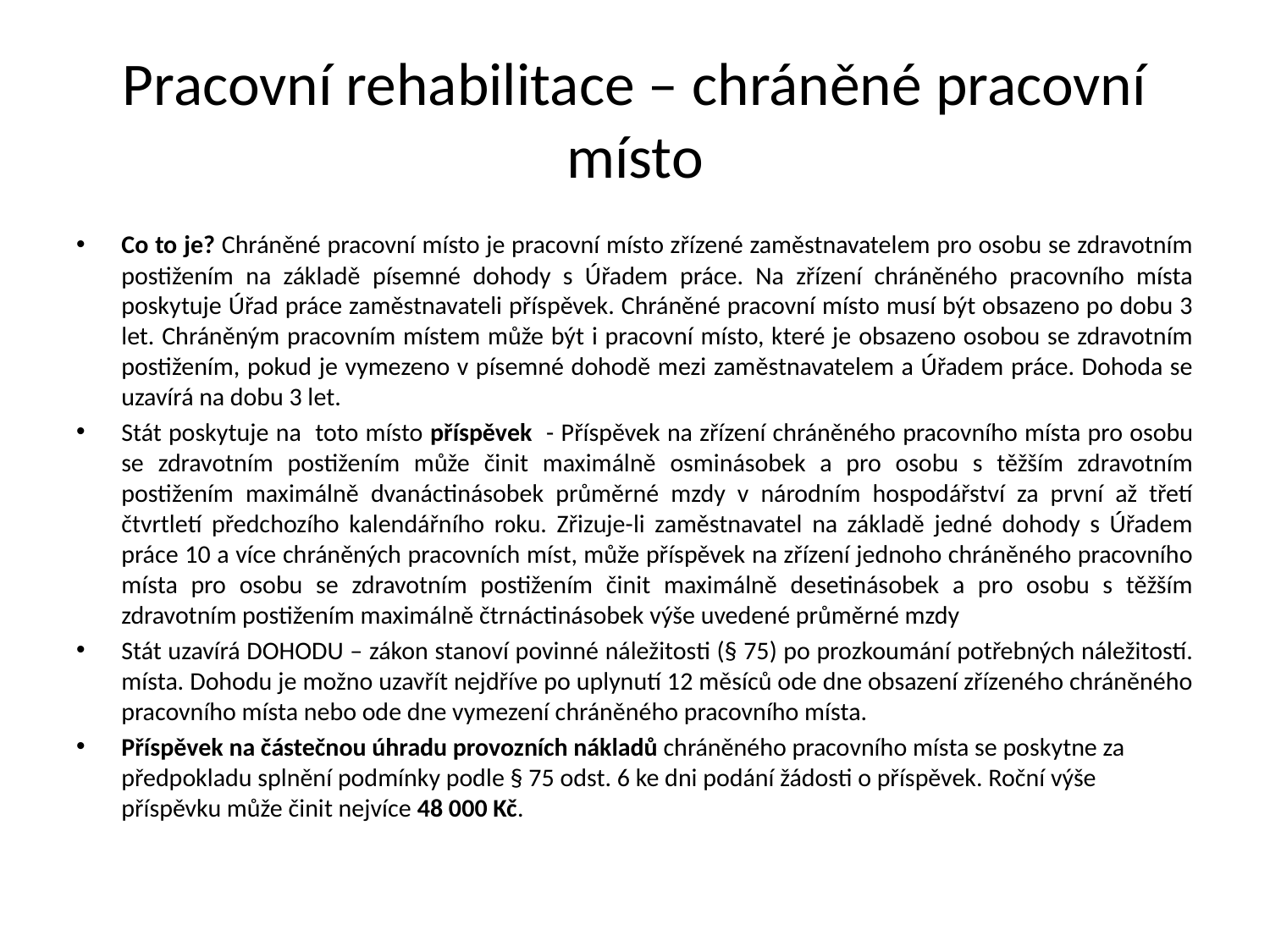

# Pracovní rehabilitace – chráněné pracovní místo
Co to je? Chráněné pracovní místo je pracovní místo zřízené zaměstnavatelem pro osobu se zdravotním postižením na základě písemné dohody s Úřadem práce. Na zřízení chráněného pracovního místa poskytuje Úřad práce zaměstnavateli příspěvek. Chráněné pracovní místo musí být obsazeno po dobu 3 let. Chráněným pracovním místem může být i pracovní místo, které je obsazeno osobou se zdravotním postižením, pokud je vymezeno v písemné dohodě mezi zaměstnavatelem a Úřadem práce. Dohoda se uzavírá na dobu 3 let.
Stát poskytuje na  toto místo příspěvek  - Příspěvek na zřízení chráněného pracovního místa pro osobu se zdravotním postižením může činit maximálně osminásobek a pro osobu s těžším zdravotním postižením maximálně dvanáctinásobek průměrné mzdy v národním hospodářství za první až třetí čtvrtletí předchozího kalendářního roku. Zřizuje-li zaměstnavatel na základě jedné dohody s Úřadem práce 10 a více chráněných pracovních míst, může příspěvek na zřízení jednoho chráněného pracovního místa pro osobu se zdravotním postižením činit maximálně desetinásobek a pro osobu s těžším zdravotním postižením maximálně čtrnáctinásobek výše uvedené průměrné mzdy
Stát uzavírá DOHODU – zákon stanoví povinné náležitosti (§ 75) po prozkoumání potřebných náležitostí. místa. Dohodu je možno uzavřít nejdříve po uplynutí 12 měsíců ode dne obsazení zřízeného chráněného pracovního místa nebo ode dne vymezení chráněného pracovního místa.
Příspěvek na částečnou úhradu provozních nákladů chráněného pracovního místa se poskytne za předpokladu splnění podmínky podle § 75 odst. 6 ke dni podání žádosti o příspěvek. Roční výše příspěvku může činit nejvíce 48 000 Kč.